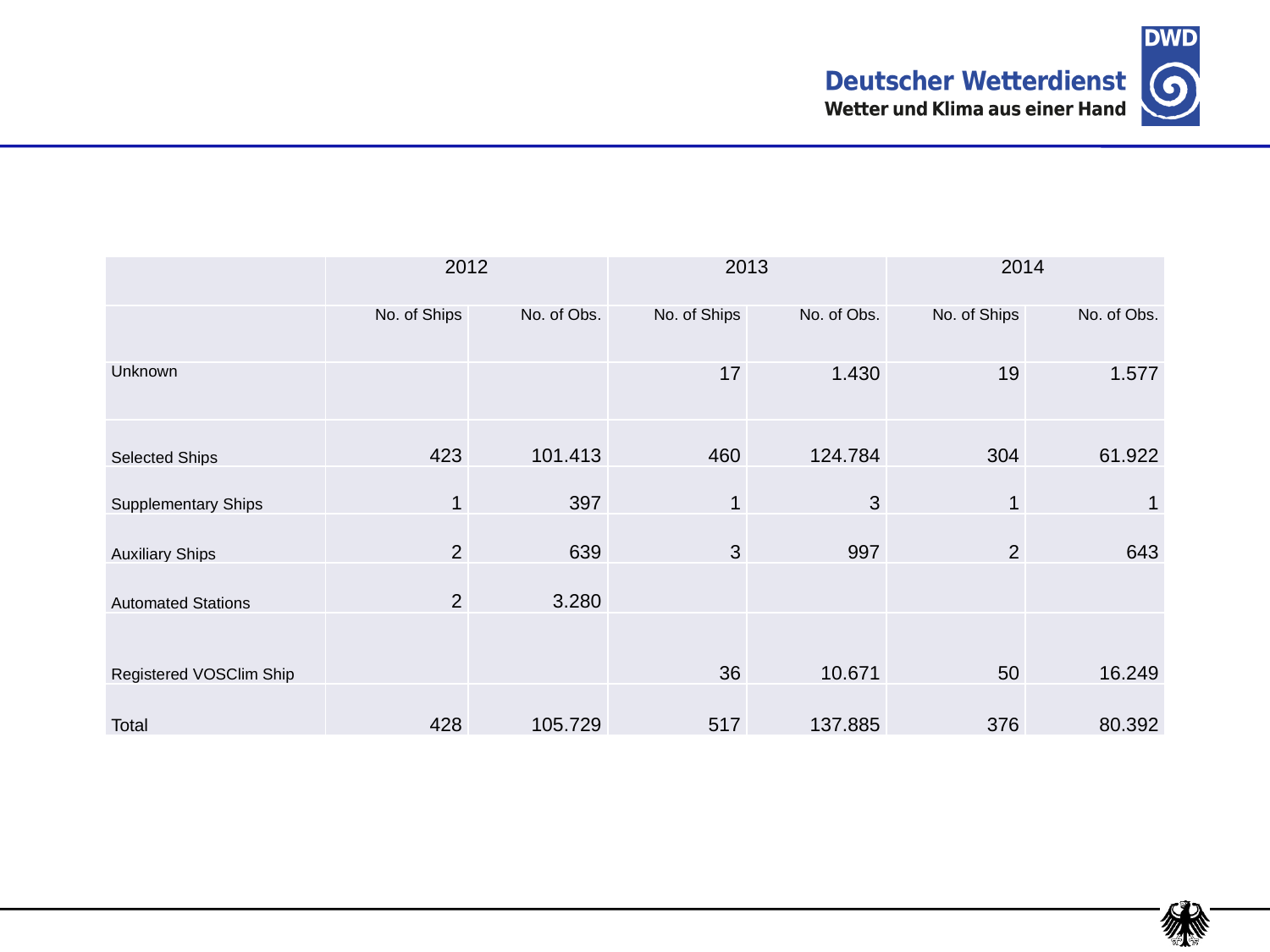

|  | 2012 |  | 2013 |  | 2014 |  |
| --- | --- | --- | --- | --- | --- | --- |
|  | No. of Ships | No. of Obs. | No. of Ships | No. of Obs. | No. of Ships | No. of Obs. |
| Unknown |  |  | 17 | 1.430 | 19 | 1.577 |
| Selected Ships | 423 | 101.413 | 460 | 124.784 | 304 | 61.922 |
| Supplementary Ships | 1 | 397 | 1 | 3 | 1 | 1 |
| Auxiliary Ships | 2 | 639 | 3 | 997 | 2 | 643 |
| Automated Stations | 2 | 3.280 |  |  |  |  |
| Registered VOSClim Ship |  |  | 36 | 10.671 | 50 | 16.249 |
| Total | 428 | 105.729 | 517 | 137.885 | 376 | 80.392 |